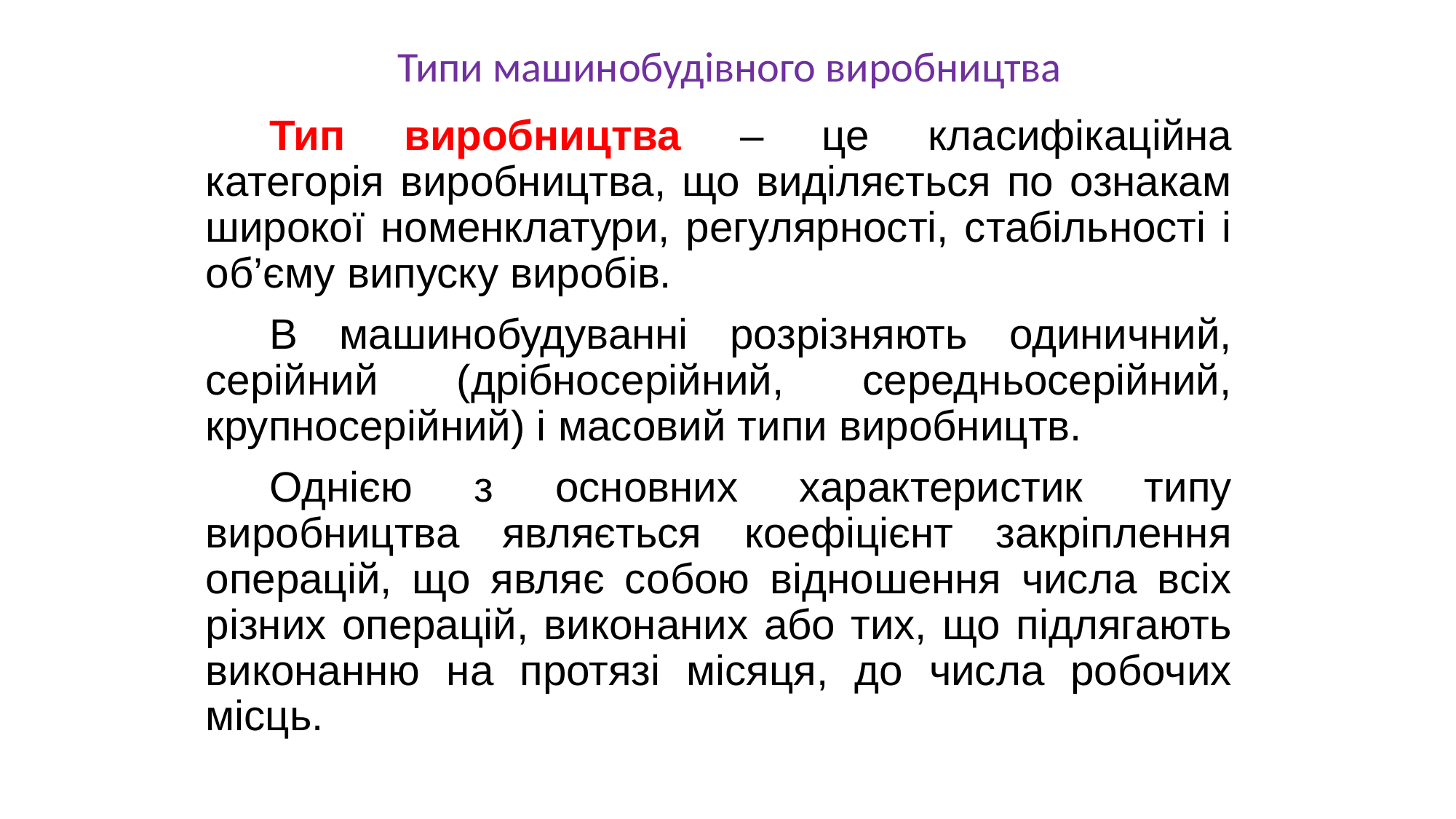

# Типи машинобудівного виробництва
Тип виробництва – це класифікаційна категорія виробництва, що виділяється по ознакам широкої номенклатури, регулярності, стабільності і об’єму випуску виробів.
В машинобудуванні розрізняють одиничний, серійний (дрібносерійний, середньосерійний, крупносерійний) і масовий типи виробництв.
Однією з основних характеристик типу виробництва являється коефіцієнт закріплення операцій, що являє собою відношення числа всіх різних операцій, виконаних або тих, що підлягають виконанню на протязі місяця, до числа робочих місць.